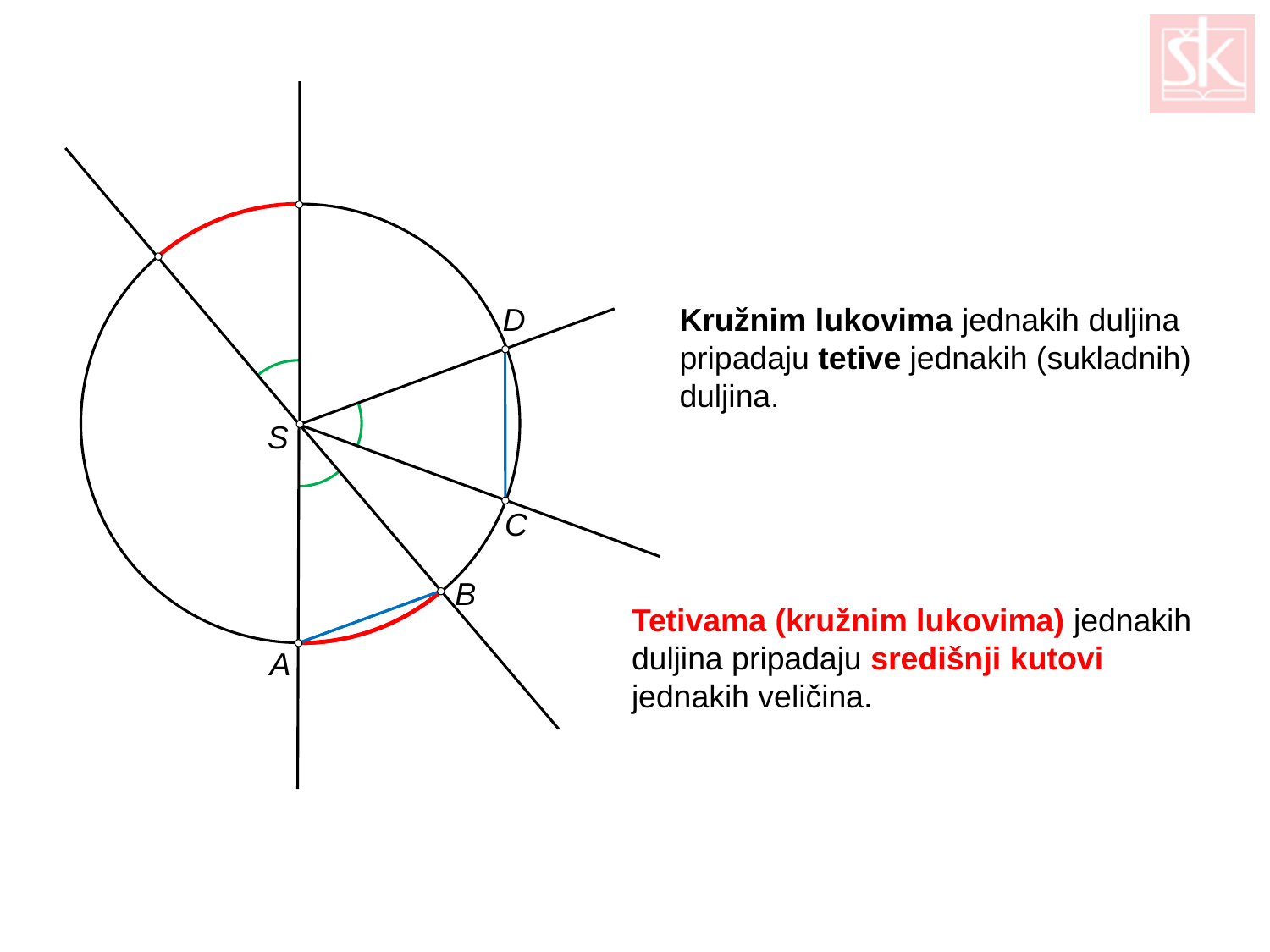

D
Kružnim lukovima jednakih duljina pripadaju tetive jednakih (sukladnih) duljina.

S

C
B

Tetivama (kružnim lukovima) jednakih duljina pripadaju središnji kutovi jednakih veličina.
A